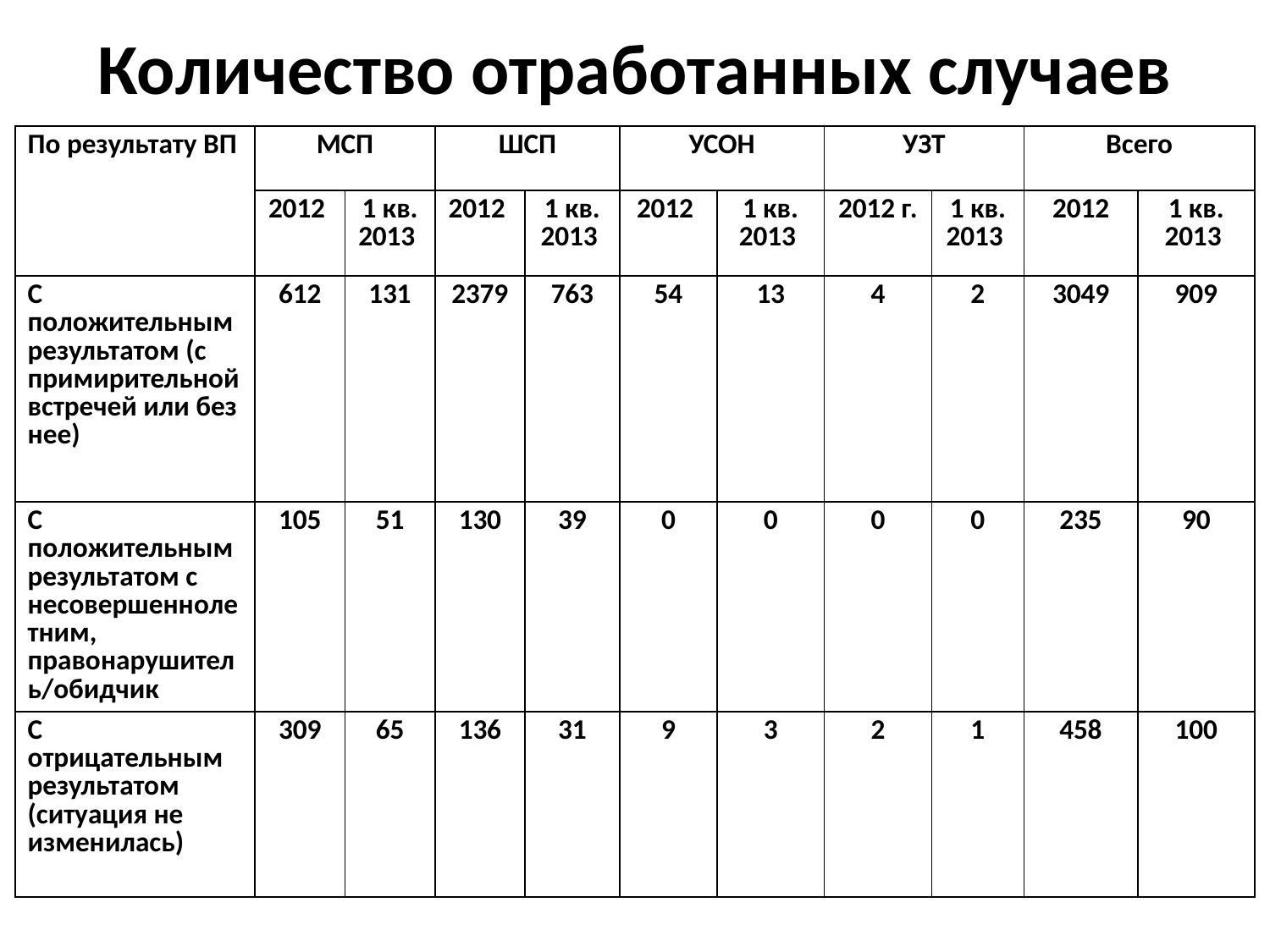

# Количество отработанных случаев
| По результату ВП | МСП |  | ШСП |  | УСОН |  | УЗТ |  | Всего |  |
| --- | --- | --- | --- | --- | --- | --- | --- | --- | --- | --- |
|  | 2012 | 1 кв. 2013 | 2012 | 1 кв. 2013 | 2012 | 1 кв. 2013 | 2012 г. | 1 кв. 2013 | 2012 | 1 кв. 2013 |
| С положительным результатом (с примирительной встречей или без нее) | 612 | 131 | 2379 | 763 | 54 | 13 | 4 | 2 | 3049 | 909 |
| С положительным результатом с несовершеннолетним, правонарушитель/обидчик | 105 | 51 | 130 | 39 | 0 | 0 | 0 | 0 | 235 | 90 |
| С отрицательным результатом (ситуация не изменилась) | 309 | 65 | 136 | 31 | 9 | 3 | 2 | 1 | 458 | 100 |